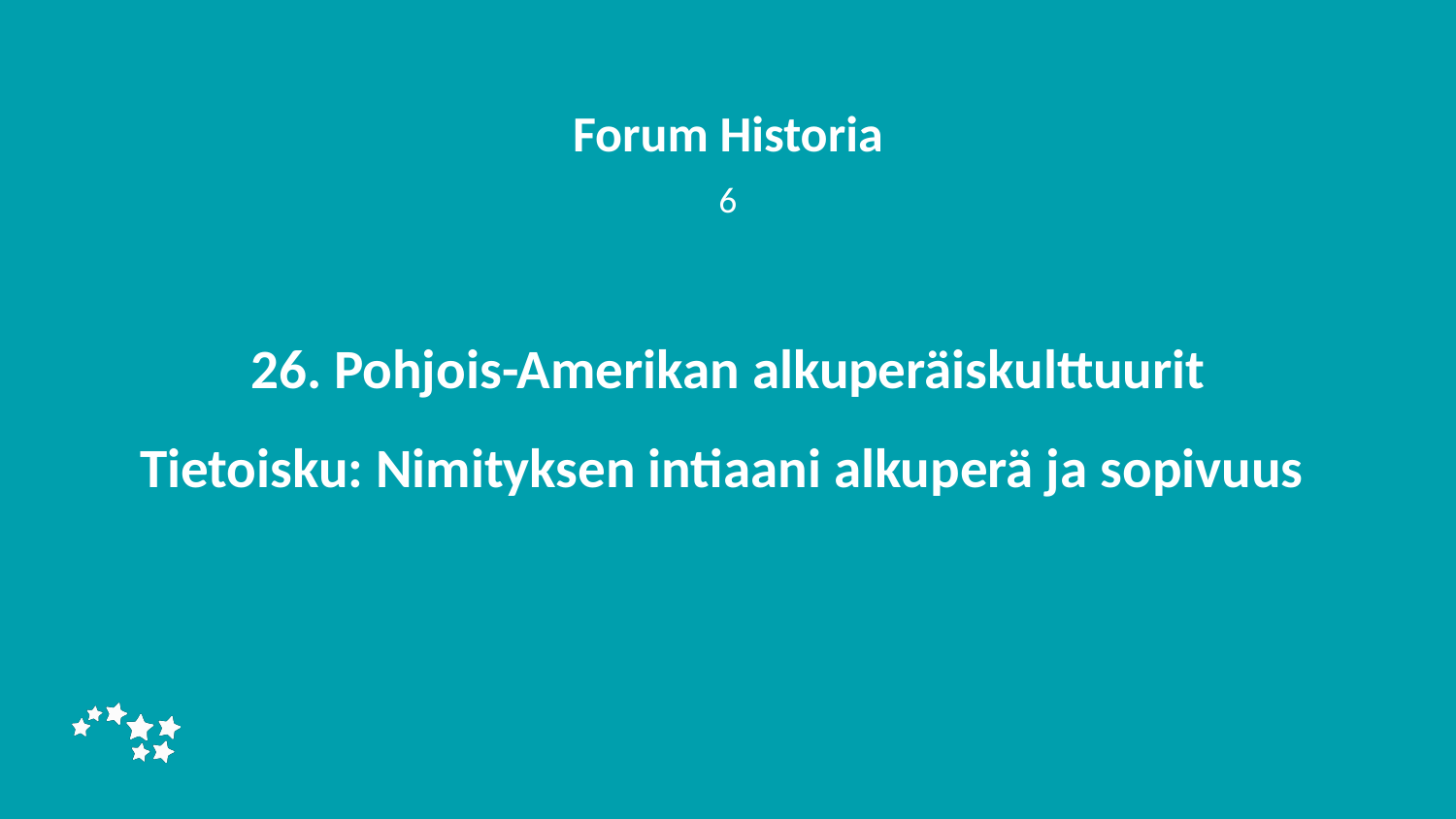

Forum Historia
6
# 26. Pohjois-Amerikan alkuperäiskulttuurit Tietoisku: Nimityksen intiaani alkuperä ja sopivuus